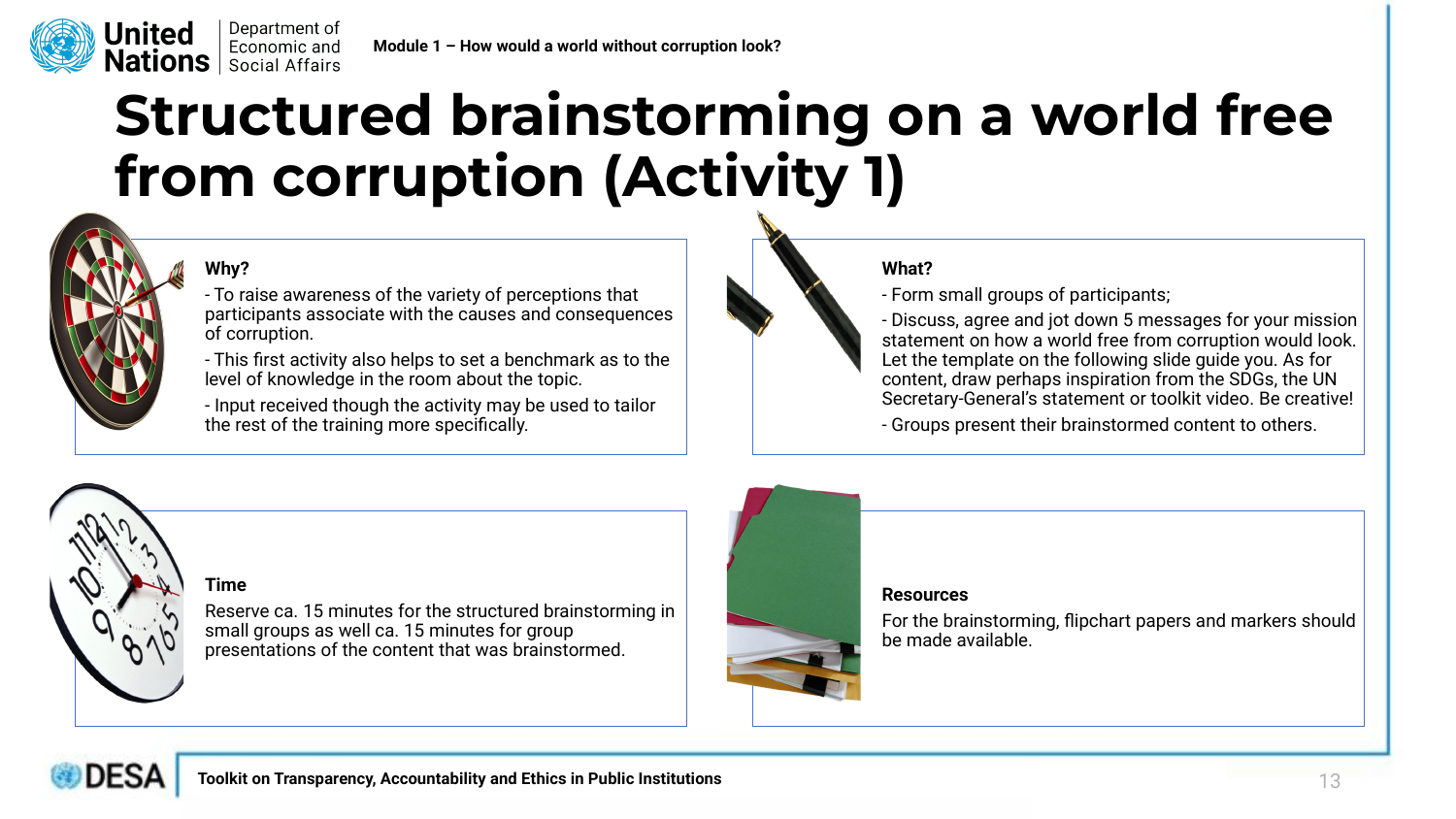

Module 1 – How would a world without corruption look?
# Structured brainstorming on a world free from corruption (Activity 1)

Why?
- To raise awareness of the variety of perceptions that participants associate with the causes and consequences of corruption.
- This first activity also helps to set a benchmark as to the level of knowledge in the room about the topic.
- Input received though the activity may be used to tailor the rest of the training more specifically.
What?
- Form small groups of participants;
- Discuss, agree and jot down 5 messages for your mission statement on how a world free from corruption would look. Let the template on the following slide guide you. As for content, draw perhaps inspiration from the SDGs, the UN Secretary-General’s statement or toolkit video. Be creative!
- Groups present their brainstormed content to others.

Time
Reserve ca. 15 minutes for the structured brainstorming in small groups as well ca. 15 minutes for group presentations of the content that was brainstormed.
Resources
For the brainstorming, flipchart papers and markers should be made available.
13